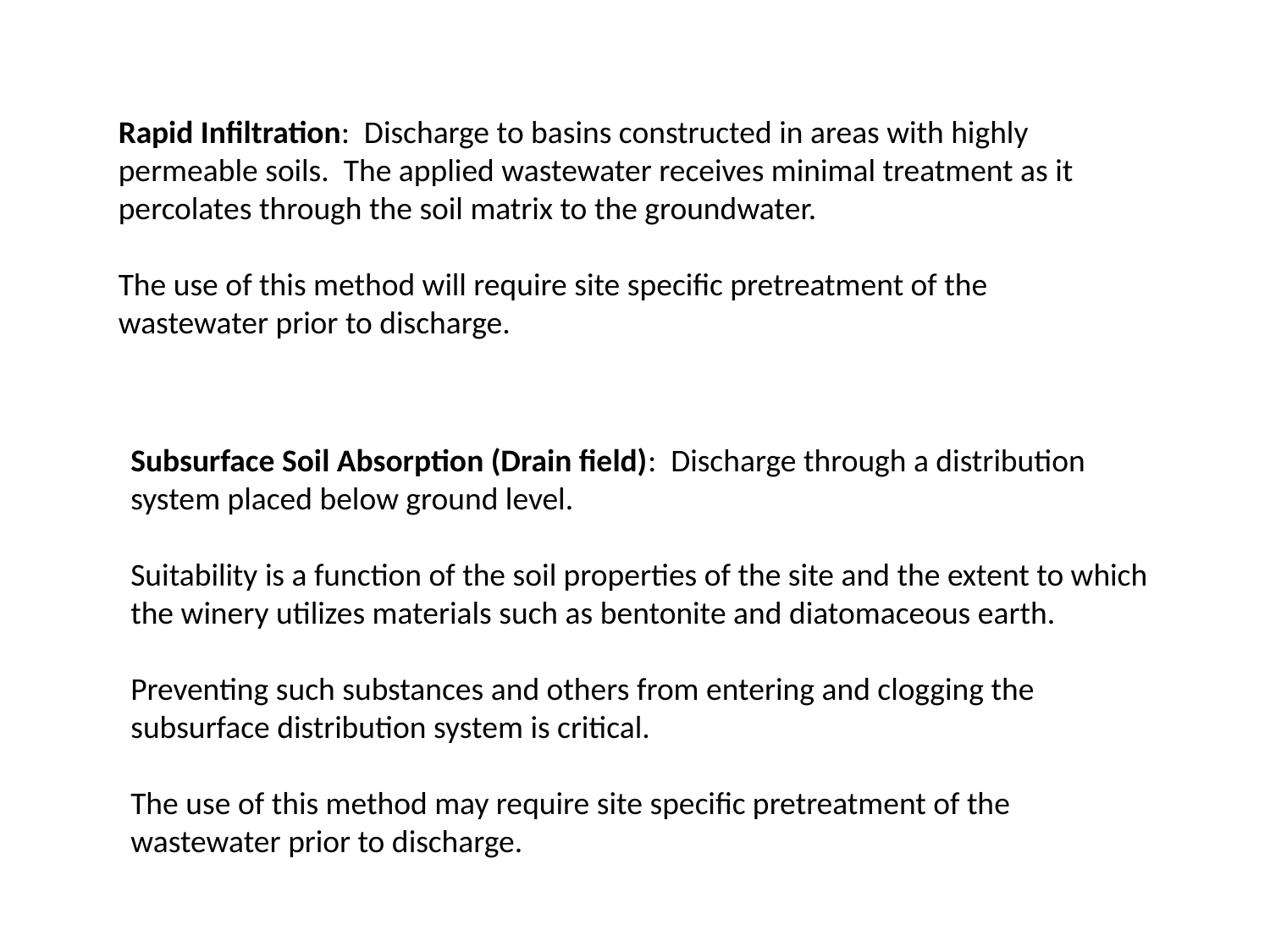

Rapid Infiltration:  Discharge to basins constructed in areas with highly permeable soils.  The applied wastewater receives minimal treatment as it percolates through the soil matrix to the groundwater.

The use of this method will require site specific pretreatment of the wastewater prior to discharge.
Subsurface Soil Absorption (Drain field):  Discharge through a distribution system placed below ground level.

Suitability is a function of the soil properties of the site and the extent to which the winery utilizes materials such as bentonite and diatomaceous earth.

Preventing such substances and others from entering and clogging the subsurface distribution system is critical.

The use of this method may require site specific pretreatment of the wastewater prior to discharge.